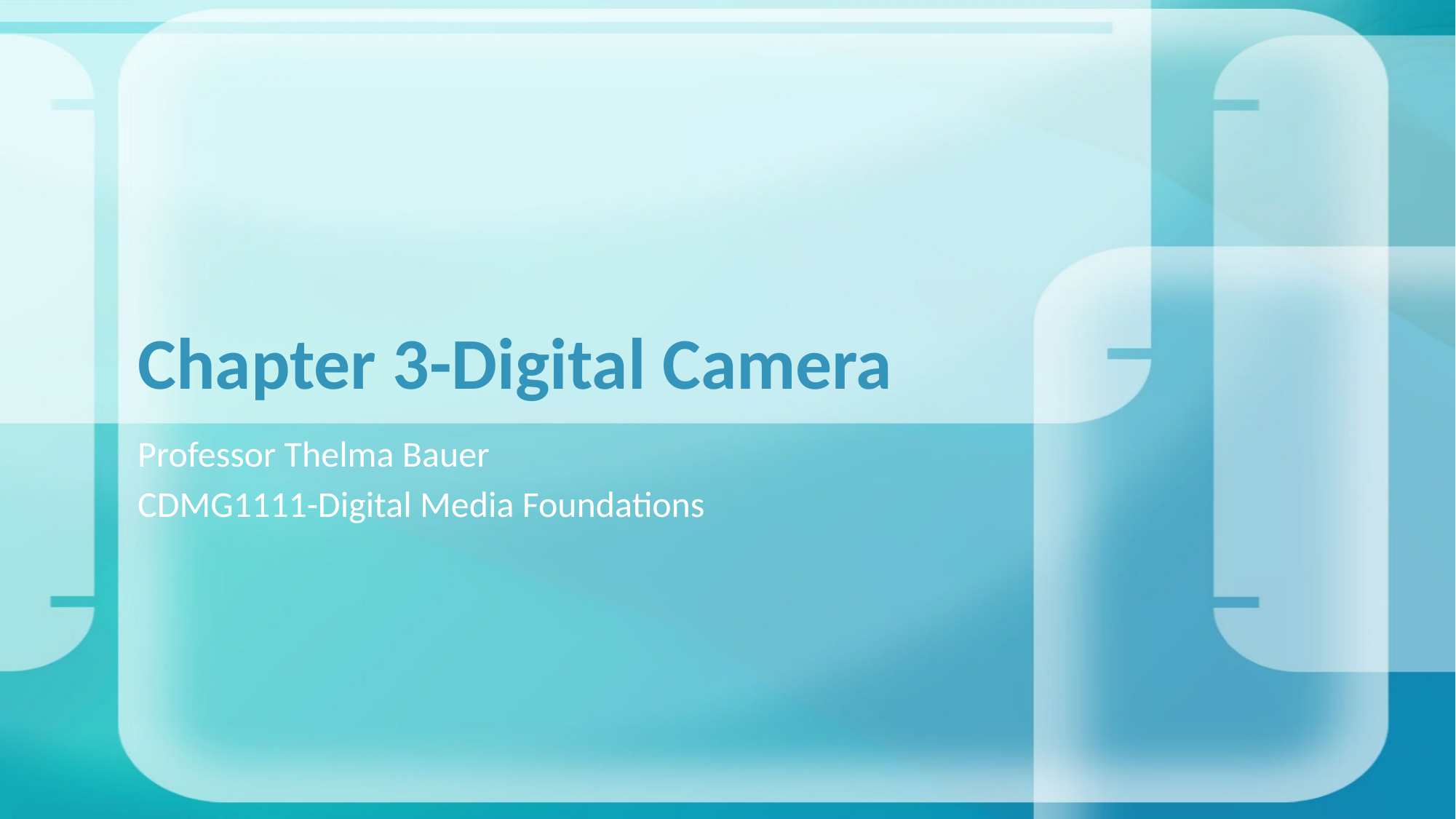

# Chapter 3-Digital Camera
Professor Thelma Bauer
CDMG1111-Digital Media Foundations